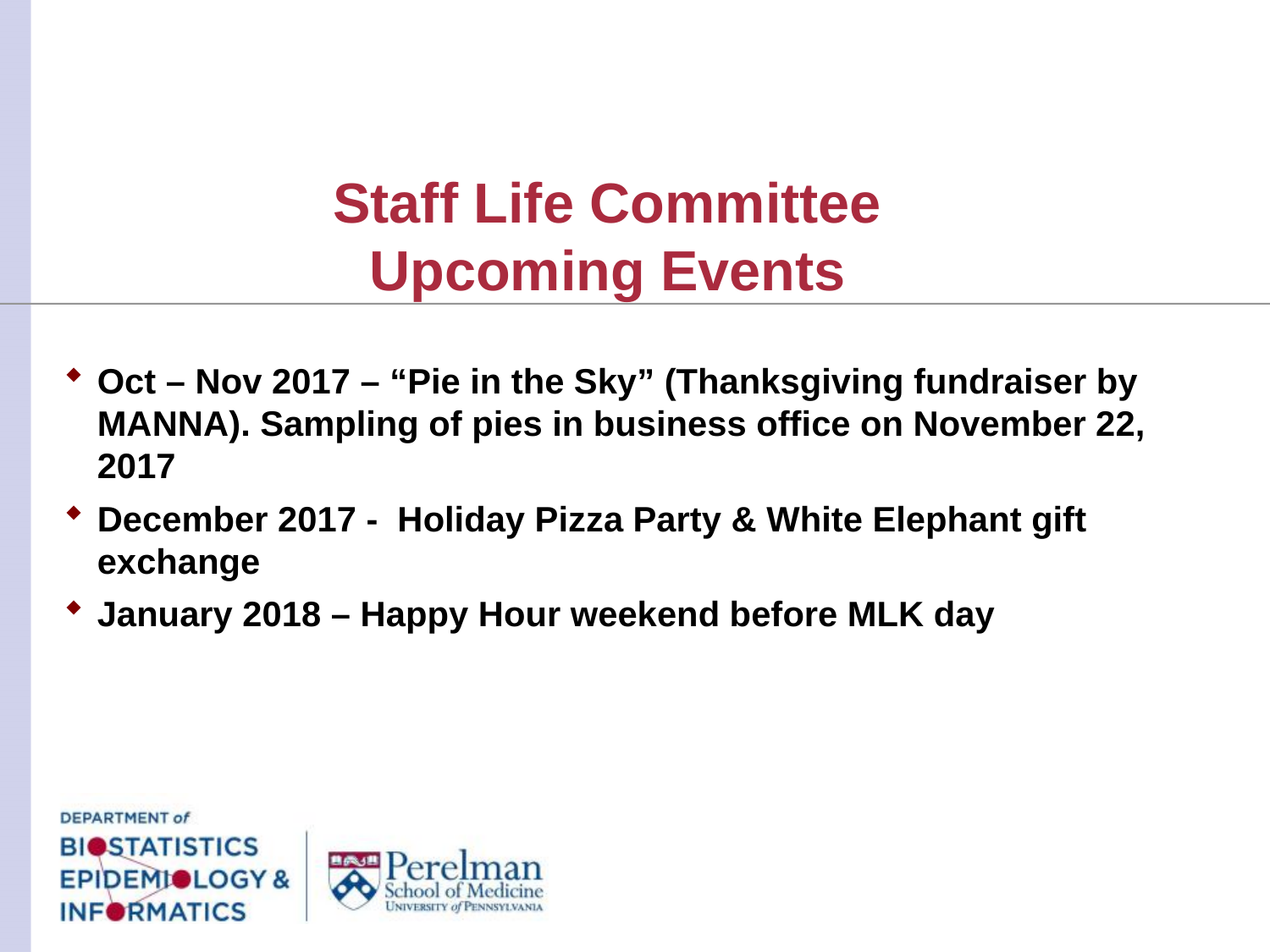

# Staff Life Committee Upcoming Events

Oct – Nov 2017 – “Pie in the Sky” (Thanksgiving fundraiser by MANNA). Sampling of pies in business office on November 22, 2017
December 2017 -  Holiday Pizza Party & White Elephant gift exchange
January 2018 – Happy Hour weekend before MLK day